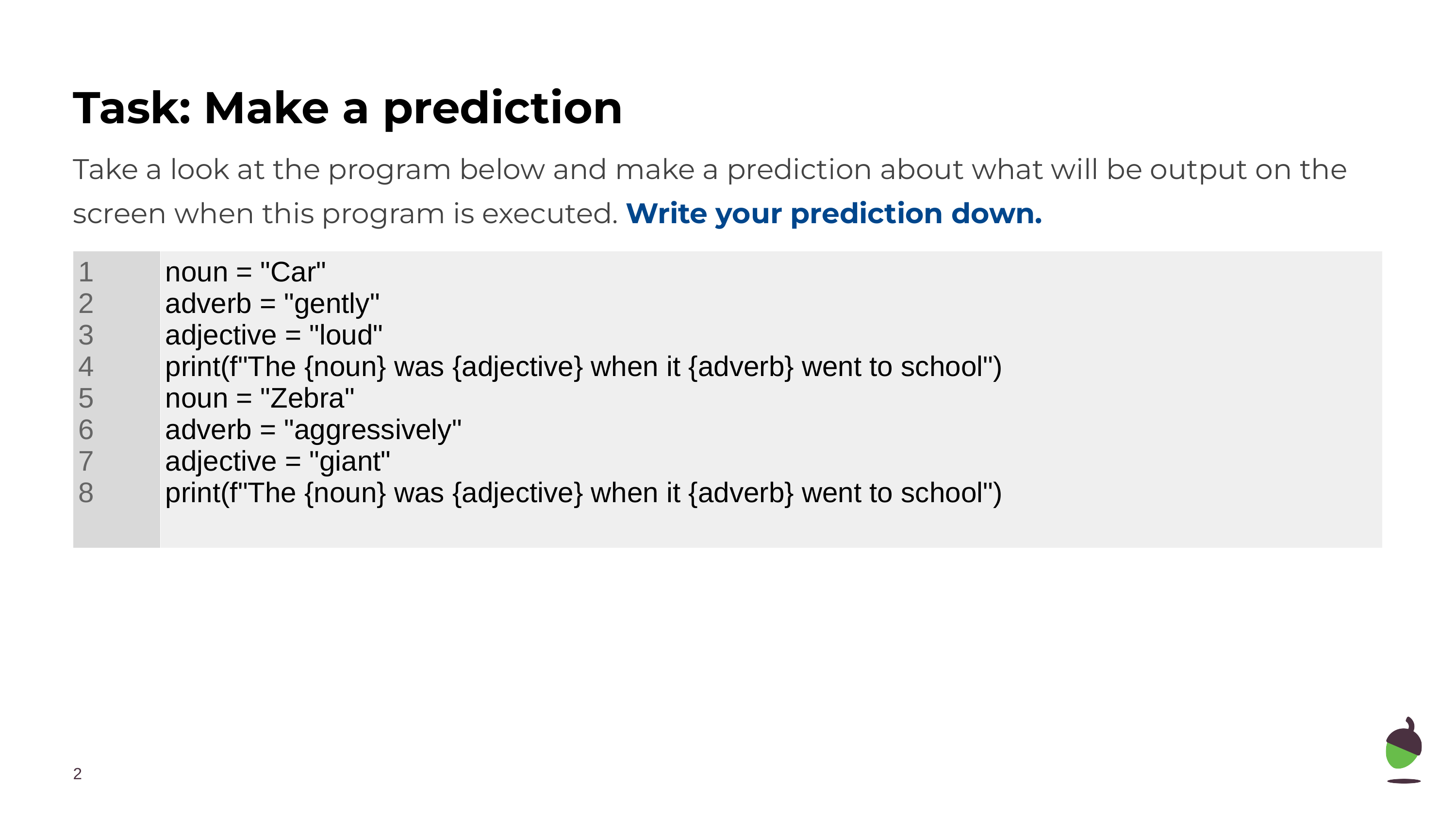

# Task: Make a prediction
Take a look at the program below and make a prediction about what will be output on the screen when this program is executed. Write your prediction down.
| 1 2 3 4 5 6 7 8 | noun = "Car" adverb = "gently" adjective = "loud" print(f"The {noun} was {adjective} when it {adverb} went to school") noun = "Zebra" adverb = "aggressively" adjective = "giant" print(f"The {noun} was {adjective} when it {adverb} went to school") |
| --- | --- |
2